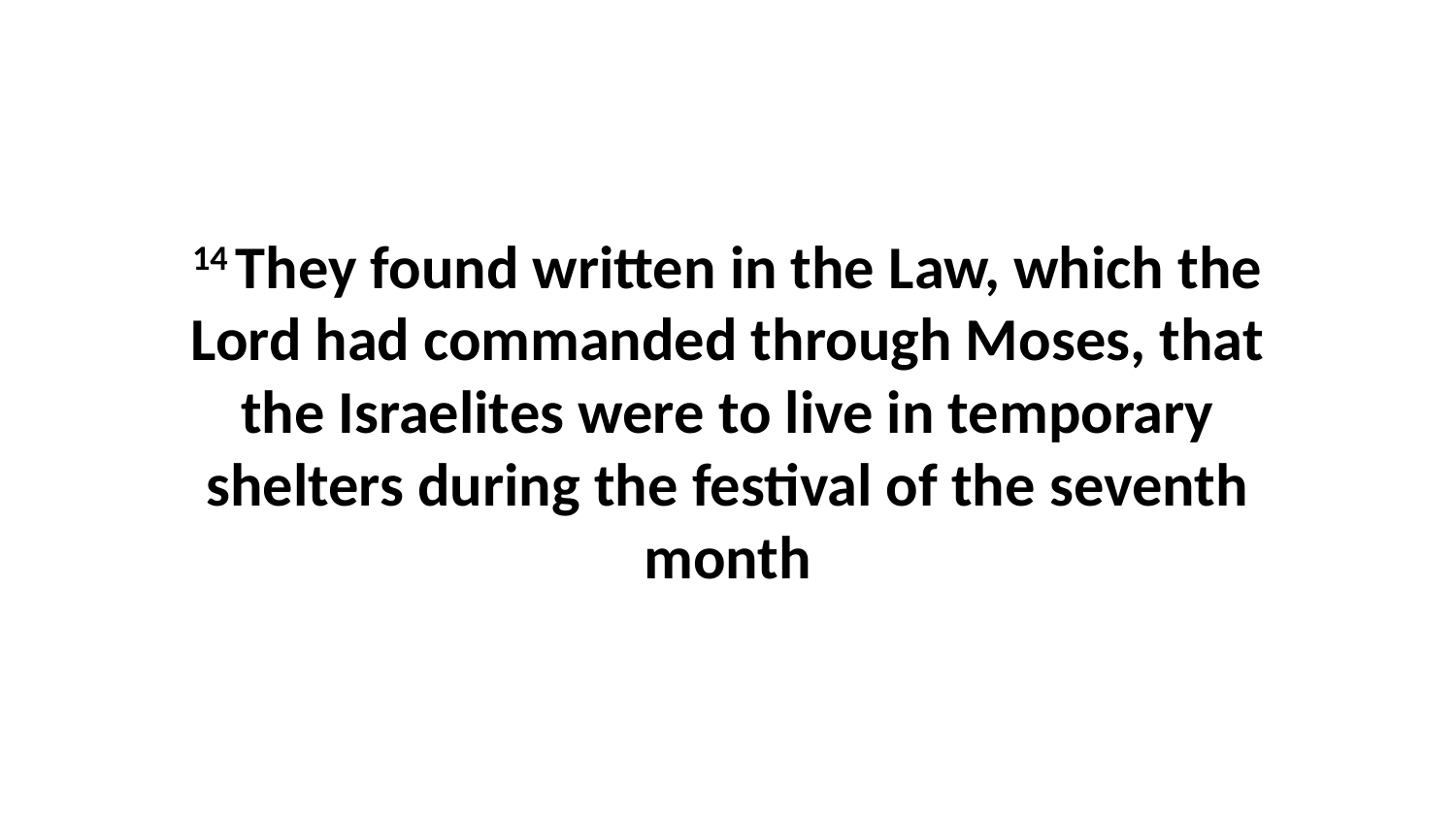

14 They found written in the Law, which the Lord had commanded through Moses, that the Israelites were to live in temporary shelters during the festival of the seventh month